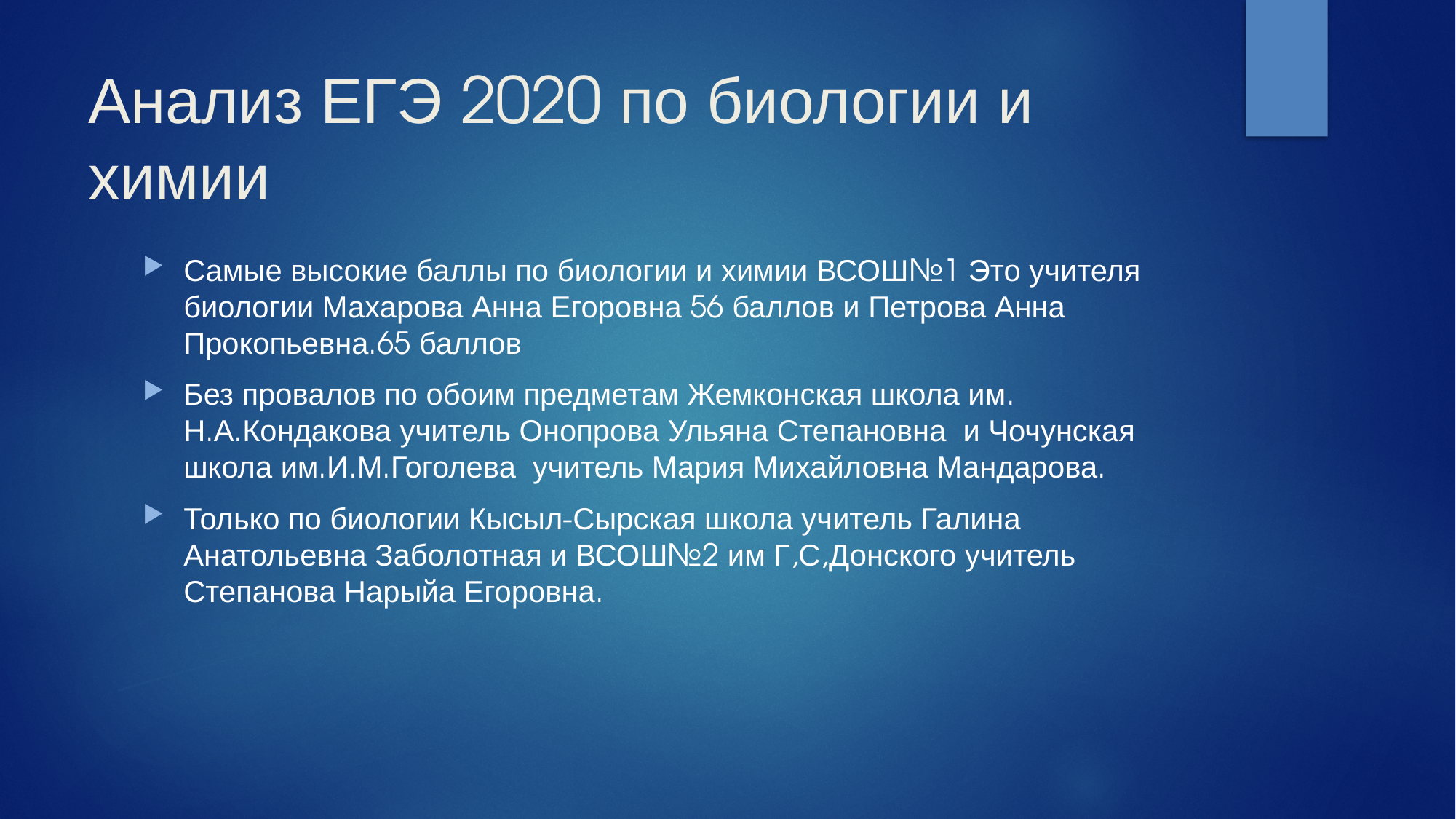

# Анализ ЕГЭ 2020 по биологии и химии
Самые высокие баллы по биологии и химии ВСОШ№1 Это учителя биологии Махарова Анна Егоровна 56 баллов и Петрова Анна Прокопьевна.65 баллов
Без провалов по обоим предметам Жемконская школа им. Н.А.Кондакова учитель Онопрова Ульяна Степановна  и Чочунская школа им.И.М.Гоголева  учитель Мария Михайловна Мандарова.
Только по биологии Кысыл-Сырская школа учитель Галина Анатольевна Заболотная и ВСОШ№2 им Г,С,Донского учитель Степанова Нарыйа Егоровна.